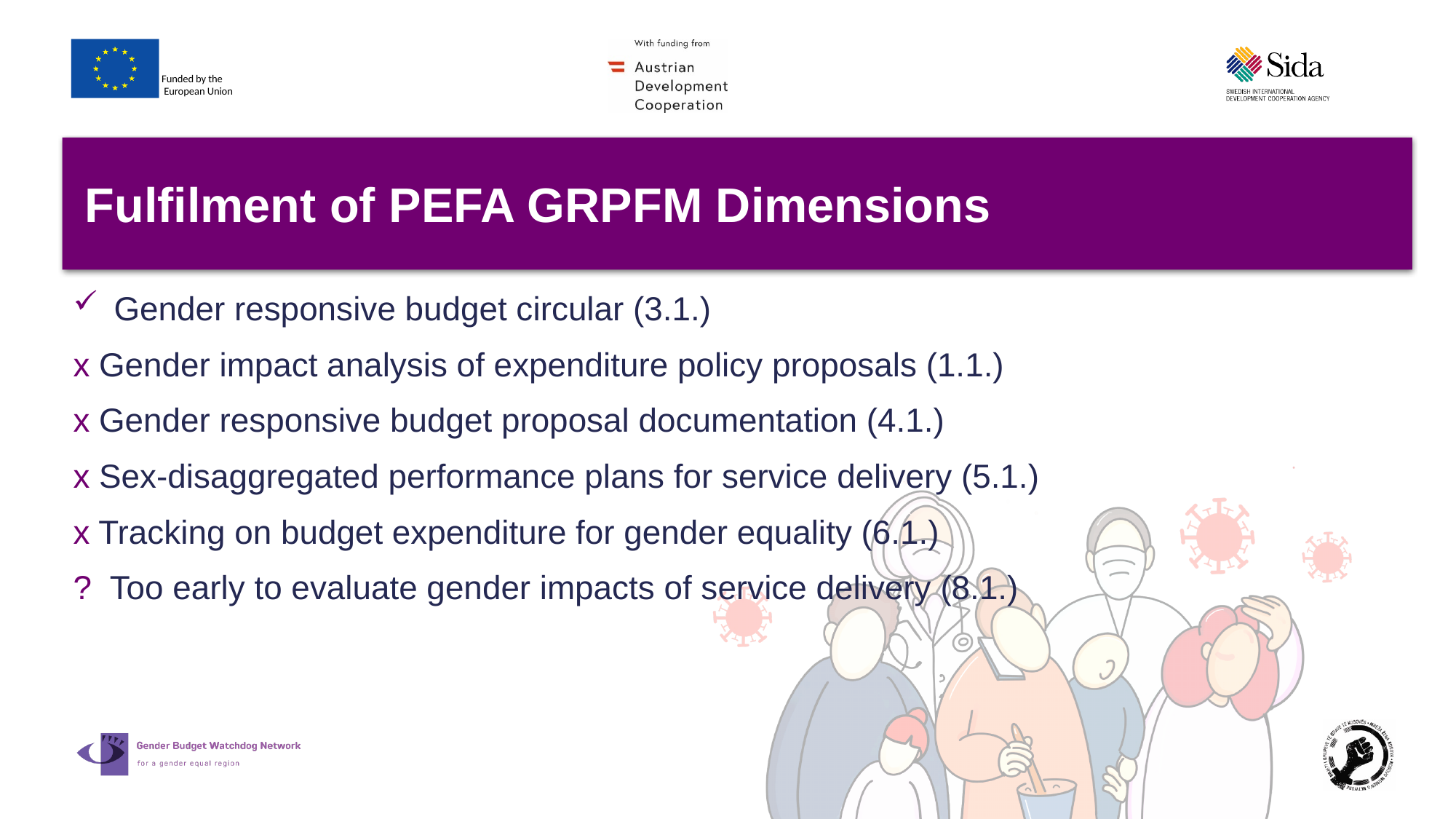

# Fulfilment of PEFA GRPFM Dimensions
Gender responsive budget circular (3.1.)
x Gender impact analysis of expenditure policy proposals (1.1.)
x Gender responsive budget proposal documentation (4.1.)
x Sex-disaggregated performance plans for service delivery (5.1.)
x Tracking on budget expenditure for gender equality (6.1.)
?  Too early to evaluate gender impacts of service delivery (8.1.)